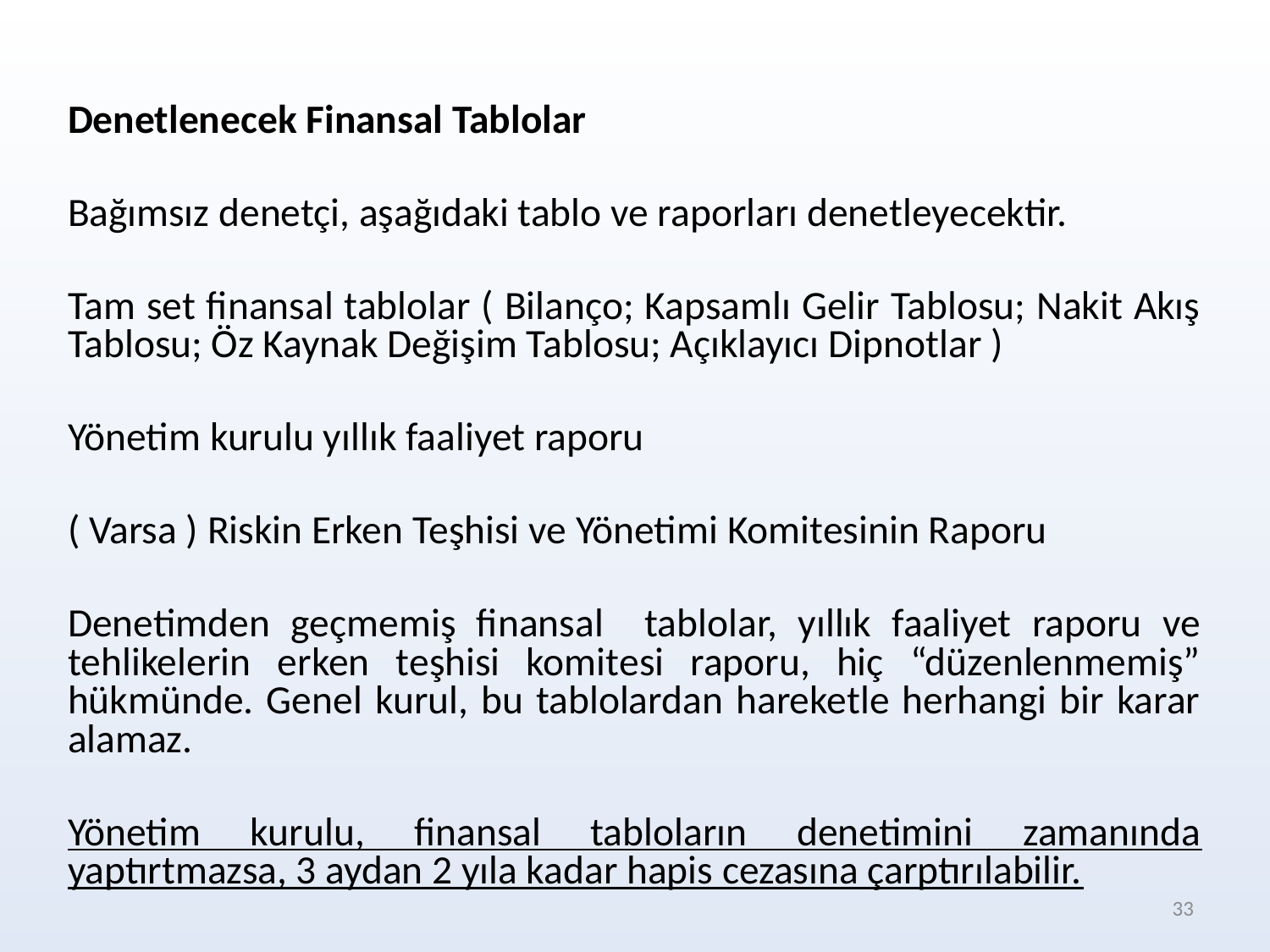

Denetlenecek Finansal Tablolar

Bağımsız denetçi, aşağıdaki tablo ve raporları denetleyecektir.

Tam set finansal tablolar ( Bilanço; Kapsamlı Gelir Tablosu; Nakit Akış Tablosu; Öz Kaynak Değişim Tablosu; Açıklayıcı Dipnotlar )

Yönetim kurulu yıllık faaliyet raporu

( Varsa ) Riskin Erken Teşhisi ve Yönetimi Komitesinin Raporu

Denetimden geçmemiş finansal  tablolar, yıllık faaliyet raporu ve tehlikelerin erken teşhisi komitesi raporu, hiç “düzenlenmemiş” hükmünde. Genel kurul, bu tablolardan hareketle herhangi bir karar alamaz.

Yönetim kurulu, finansal tabloların denetimini zamanında yaptırtmazsa, 3 aydan 2 yıla kadar hapis cezasına çarptırılabilir.

33